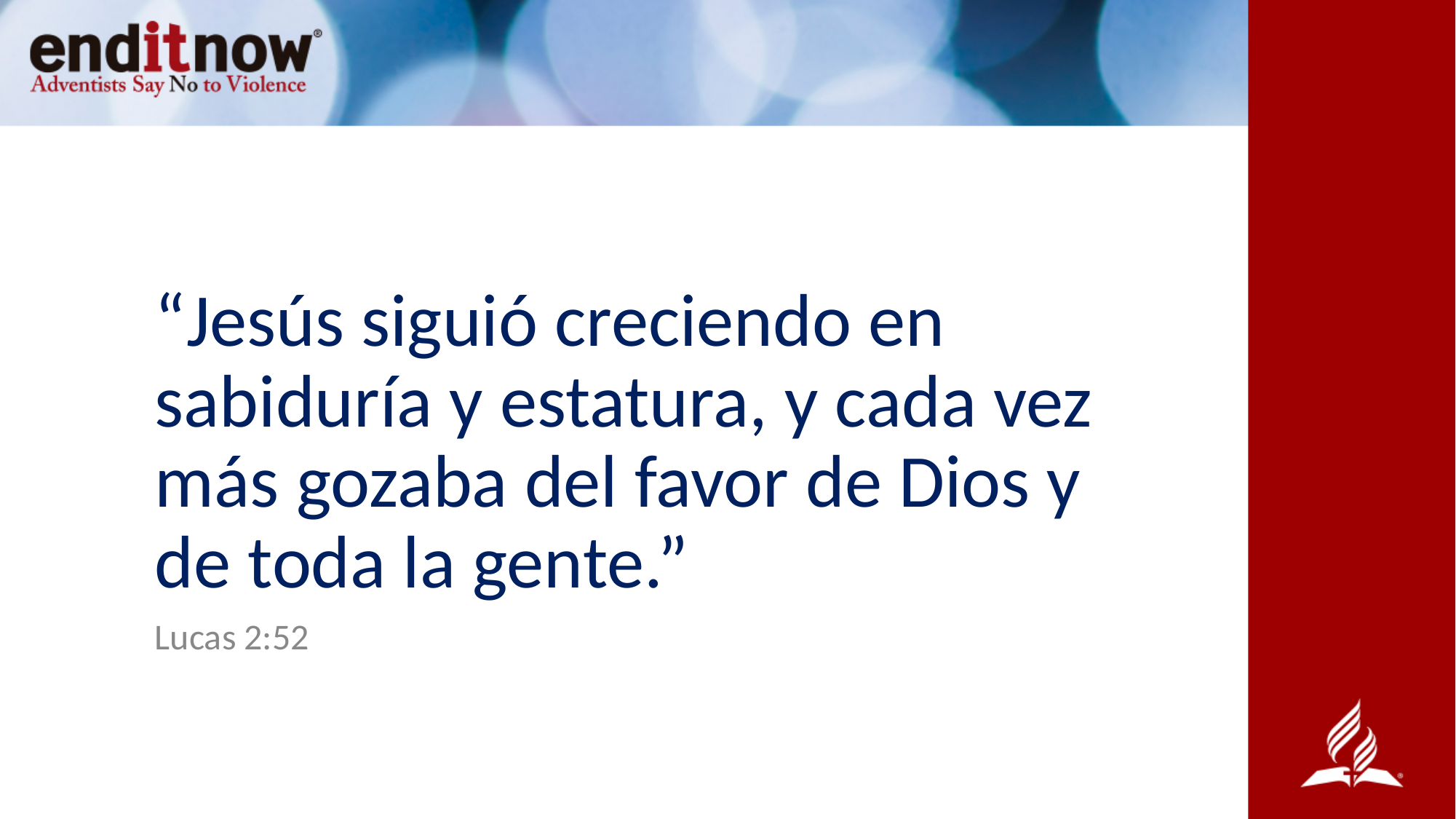

# “Jesús siguió creciendo en sabiduría y estatura, y cada vez más gozaba del favor de Dios y de toda la gente.”
Lucas 2:52